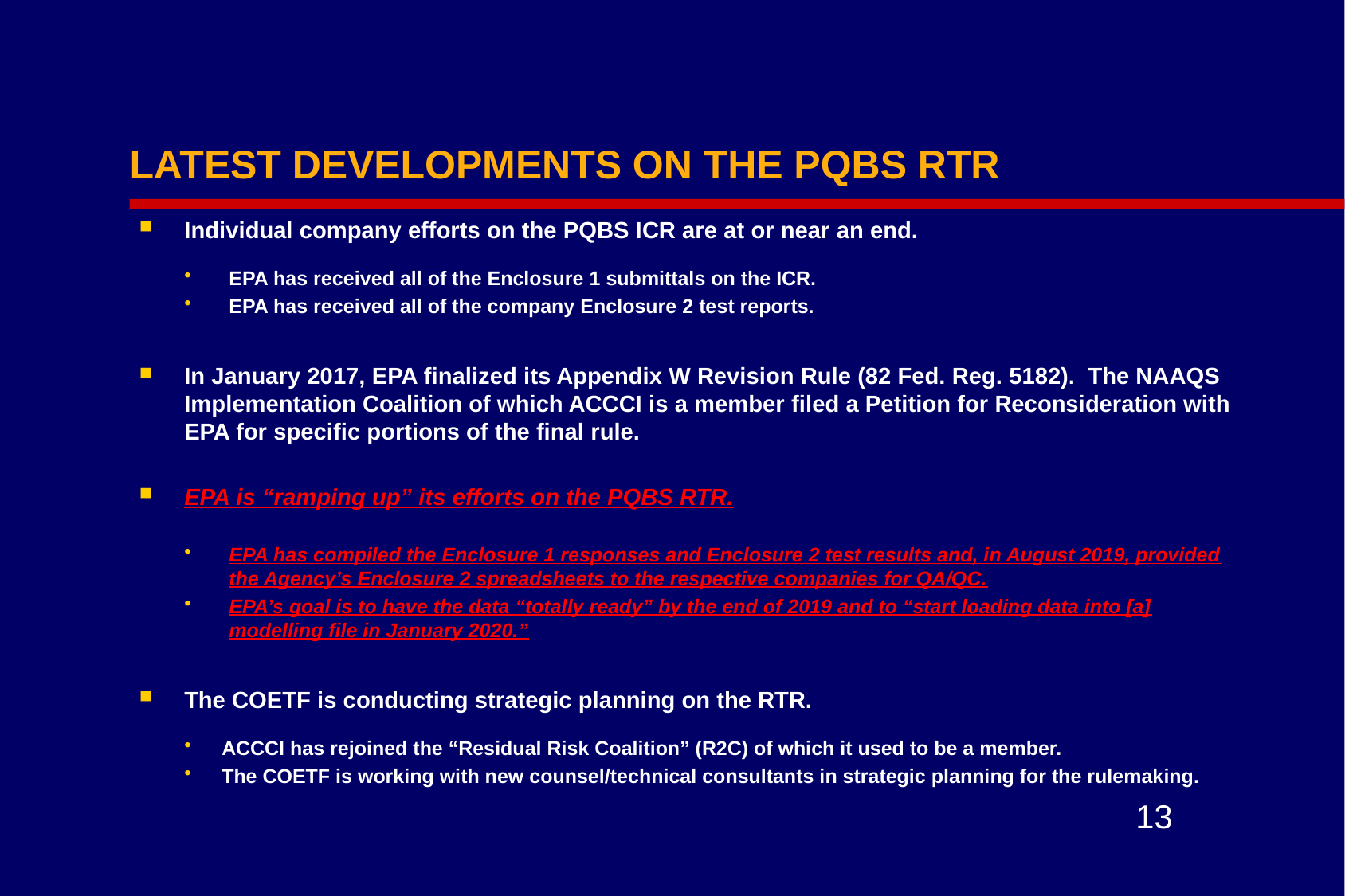

# LATEST DEVELOPMENTS ON THE PQBS RTR

Individual company efforts on the PQBS ICR are at or near an end.

EPA has received all of the Enclosure 1 submittals on the ICR.
EPA has received all of the company Enclosure 2 test reports.

In January 2017, EPA finalized its Appendix W Revision Rule (82 Fed. Reg. 5182).  The NAAQS Implementation Coalition of which ACCCI is a member filed a Petition for Reconsideration with EPA for specific portions of the final rule.

EPA is “ramping up” its efforts on the PQBS RTR.

EPA has compiled the Enclosure 1 responses and Enclosure 2 test results and, in August 2019, provided the Agency’s Enclosure 2 spreadsheets to the respective companies for QA/QC.
EPA’s goal is to have the data “totally ready” by the end of 2019 and to “start loading data into [a] modelling file in January 2020.”

The COETF is conducting strategic planning on the RTR.

ACCCI has rejoined the “Residual Risk Coalition” (R2C) of which it used to be a member.
The COETF is working with new counsel/technical consultants in strategic planning for the rulemaking.

13